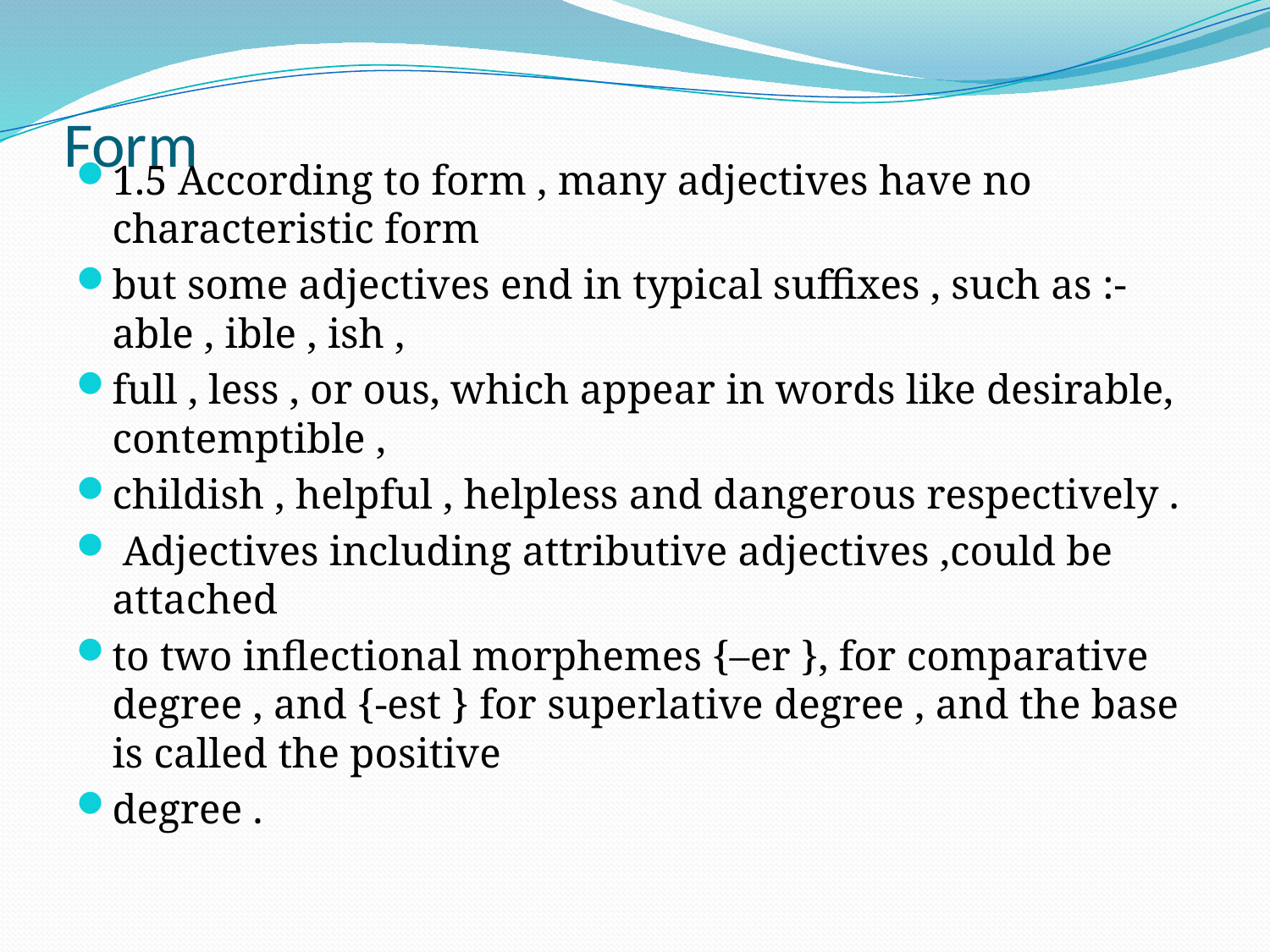

# Form
1.5 According to form , many adjectives have no characteristic form
but some adjectives end in typical suffixes , such as :- able , ible , ish ,
full , less , or ous, which appear in words like desirable, contemptible ,
childish , helpful , helpless and dangerous respectively .
 Adjectives including attributive adjectives ,could be attached
to two inflectional morphemes {–er }, for comparative degree , and {-est } for superlative degree , and the base is called the positive
degree .